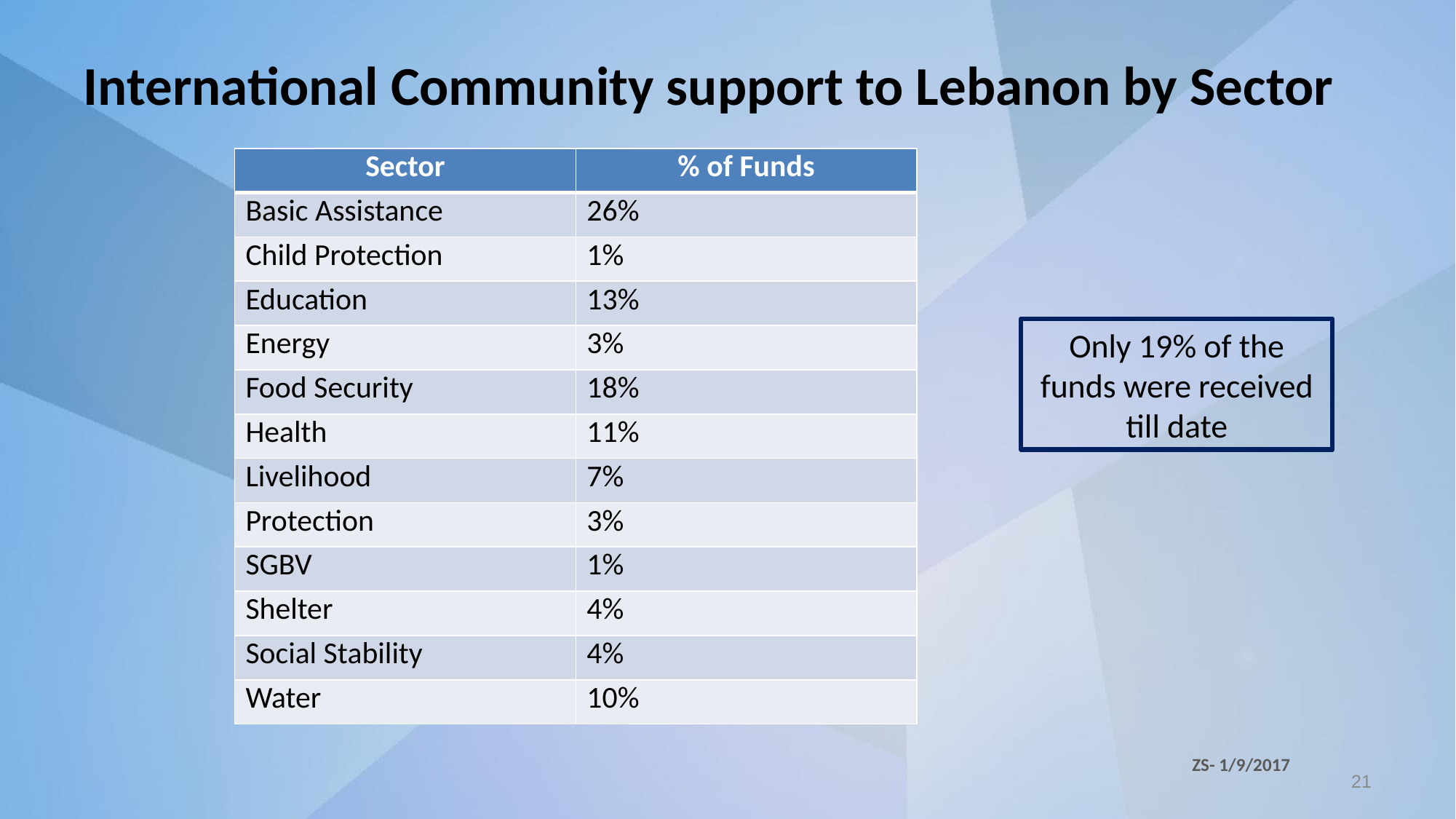

# International Community support to Lebanon by Sector
| Sector | % of Funds |
| --- | --- |
| Basic Assistance | 26% |
| Child Protection | 1% |
| Education | 13% |
| Energy | 3% |
| Food Security | 18% |
| Health | 11% |
| Livelihood | 7% |
| Protection | 3% |
| SGBV | 1% |
| Shelter | 4% |
| Social Stability | 4% |
| Water | 10% |
Only 19% of the funds were received till date
ZS- 1/9/2017
21